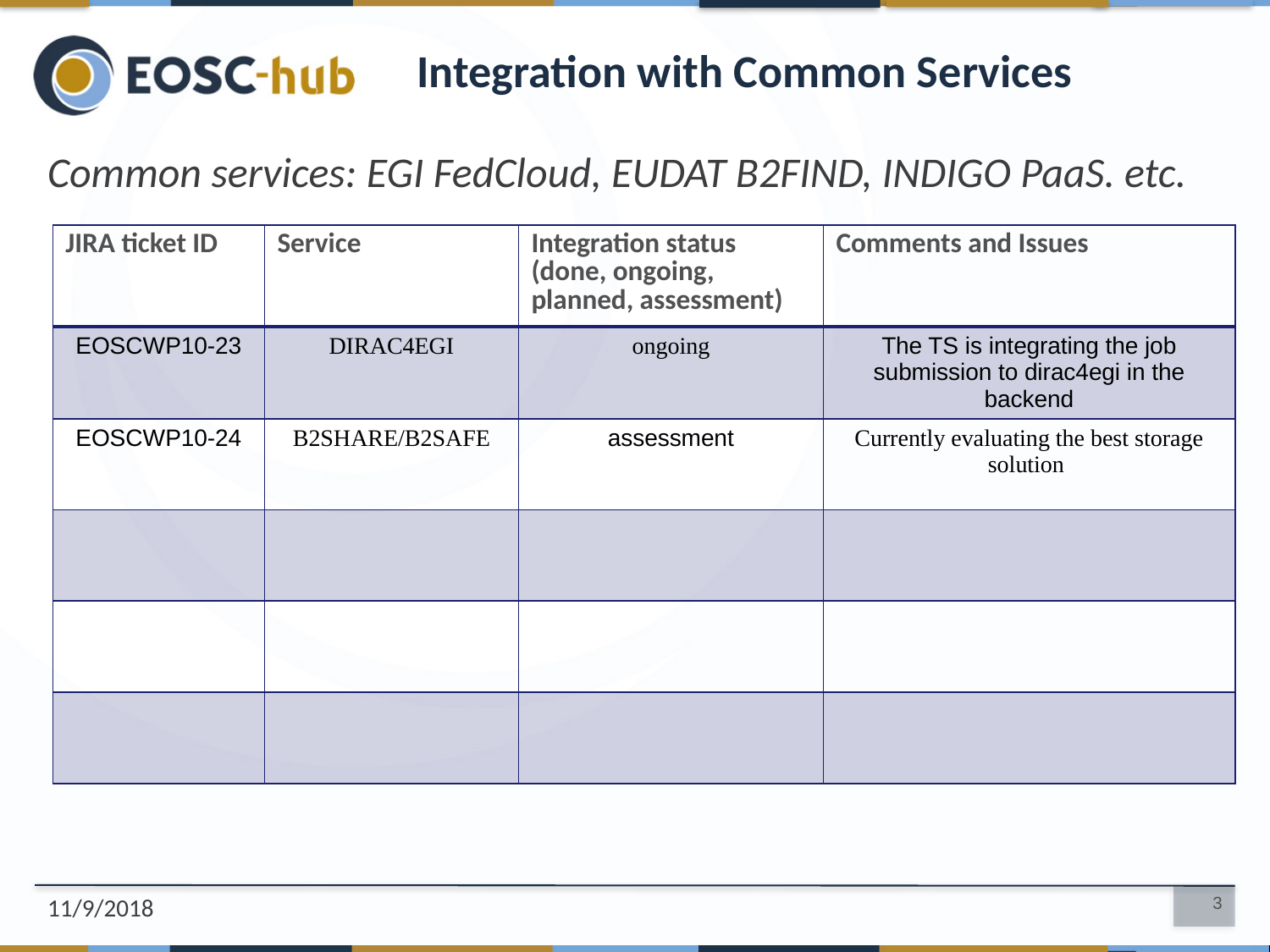

Integration with Common Services
Common services: EGI FedCloud, EUDAT B2FIND, INDIGO PaaS. etc.
| JIRA ticket ID | Service | Integration status (done, ongoing, planned, assessment) | Comments and Issues |
| --- | --- | --- | --- |
| EOSCWP10-23 | DIRAC4EGI | ongoing | The TS is integrating the job submission to dirac4egi in the backend |
| EOSCWP10-24 | B2SHARE/B2SAFE | assessment | Currently evaluating the best storage solution |
|  |  |  |  |
|  |  |  |  |
|  |  |  |  |
11/9/2018
3